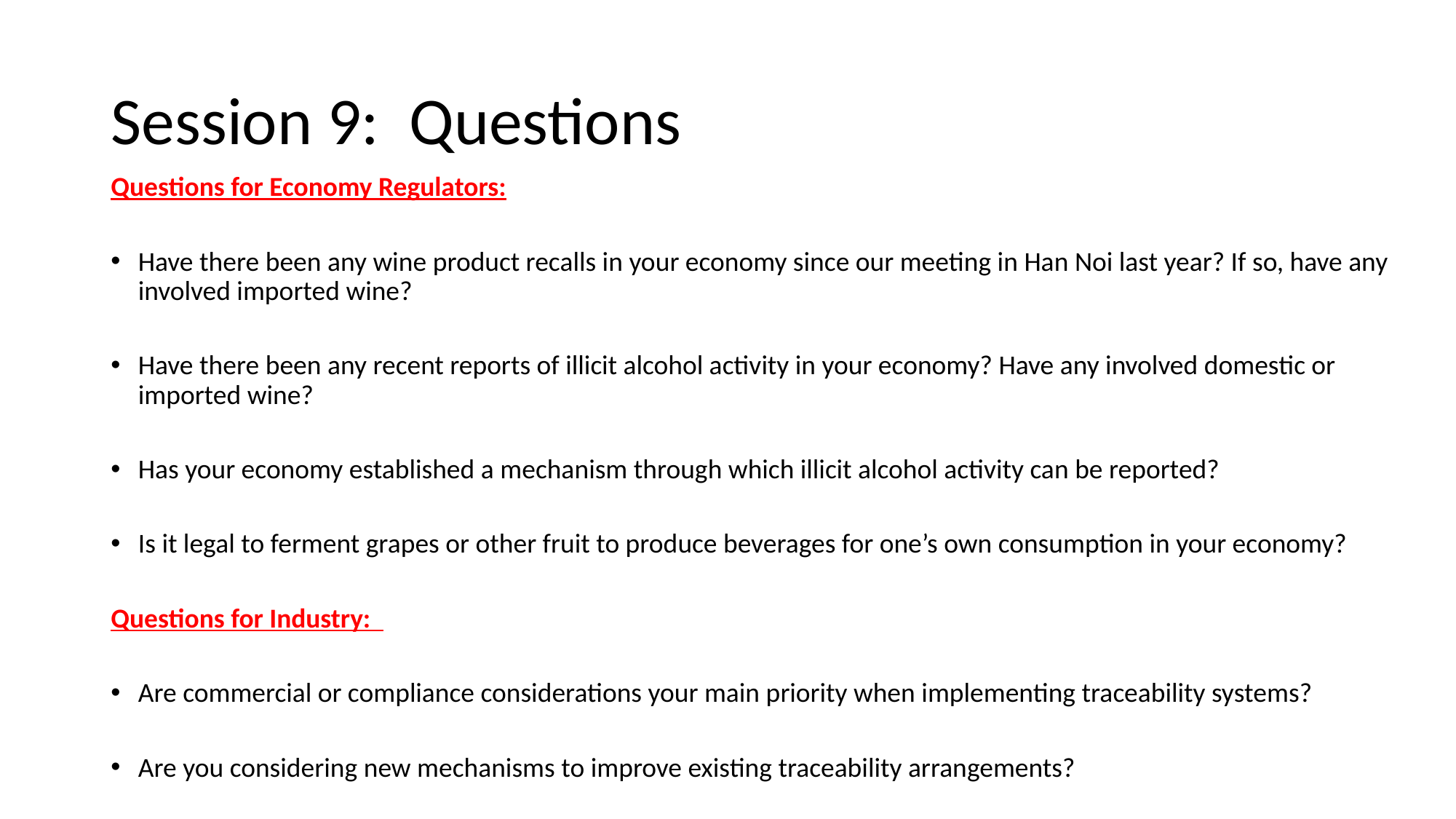

# Session 9:  Questions
Questions for Economy Regulators:

Have there been any wine product recalls in your economy since our meeting in Han Noi last year? If so, have any involved imported wine?

Have there been any recent reports of illicit alcohol activity in your economy? Have any involved domestic or imported wine?

Has your economy established a mechanism through which illicit alcohol activity can be reported?

Is it legal to ferment grapes or other fruit to produce beverages for one’s own consumption in your economy?

Questions for Industry:

Are commercial or compliance considerations your main priority when implementing traceability systems?

Are you considering new mechanisms to improve existing traceability arrangements?